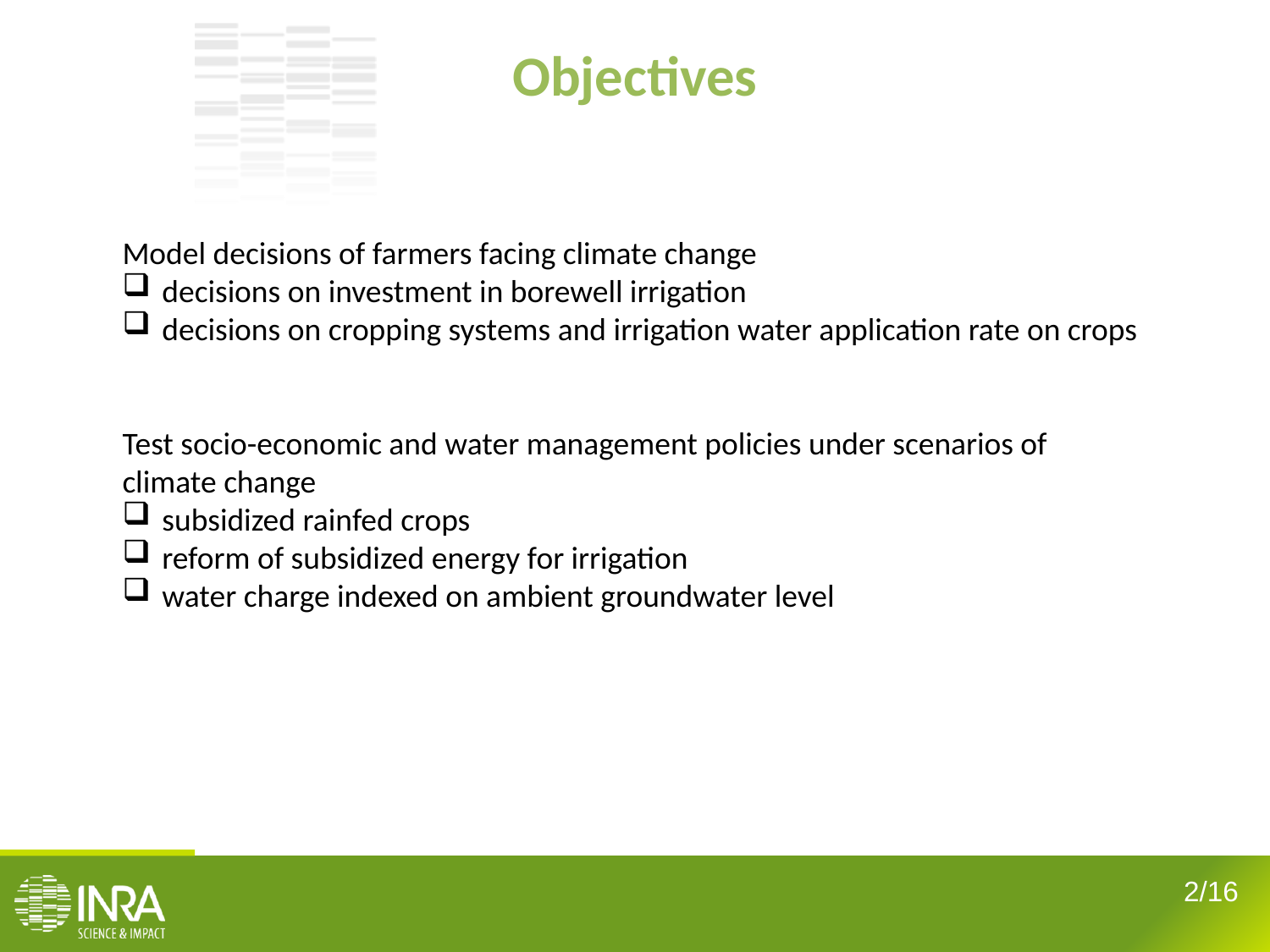

Objectives
Model decisions of farmers facing climate change
decisions on investment in borewell irrigation
decisions on cropping systems and irrigation water application rate on crops

Test socio-economic and water management policies under scenarios of climate change
subsidized rainfed crops
reform of subsidized energy for irrigation
water charge indexed on ambient groundwater level